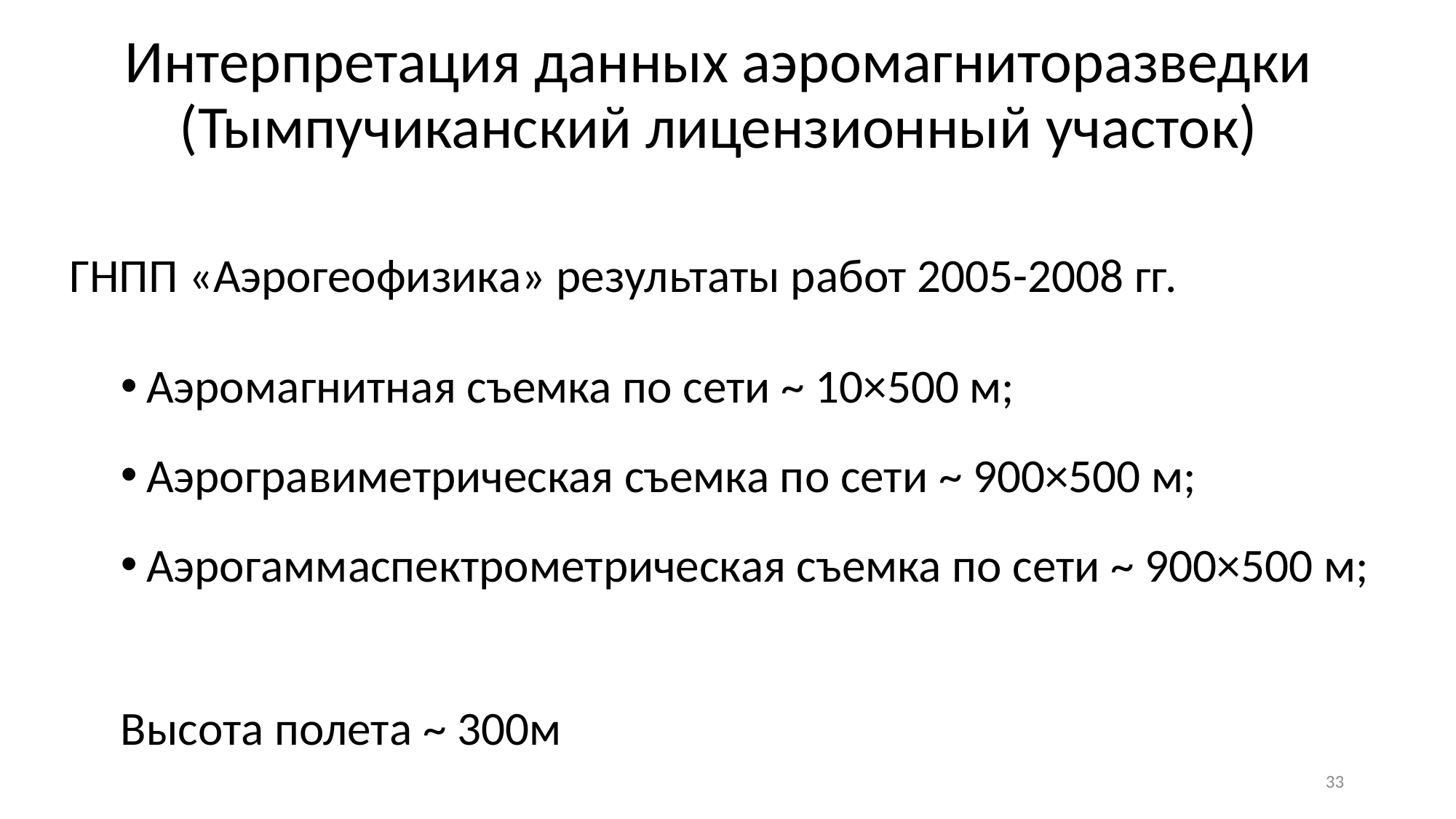

# Интерпретация данных аэромагниторазведки (Тымпучиканский лицензионный участок)

ГНПП «Аэрогеофизика» результаты работ 2005-2008 гг.

Aэромагнитная съемка по сети ~ 10×500 м;

Аэрогравиметрическая съемка по сети ~ 900×500 м;

Аэрогаммаспектрометрическая съемка по сети ~ 900×500 м;

Высота полета ~ 300м
33